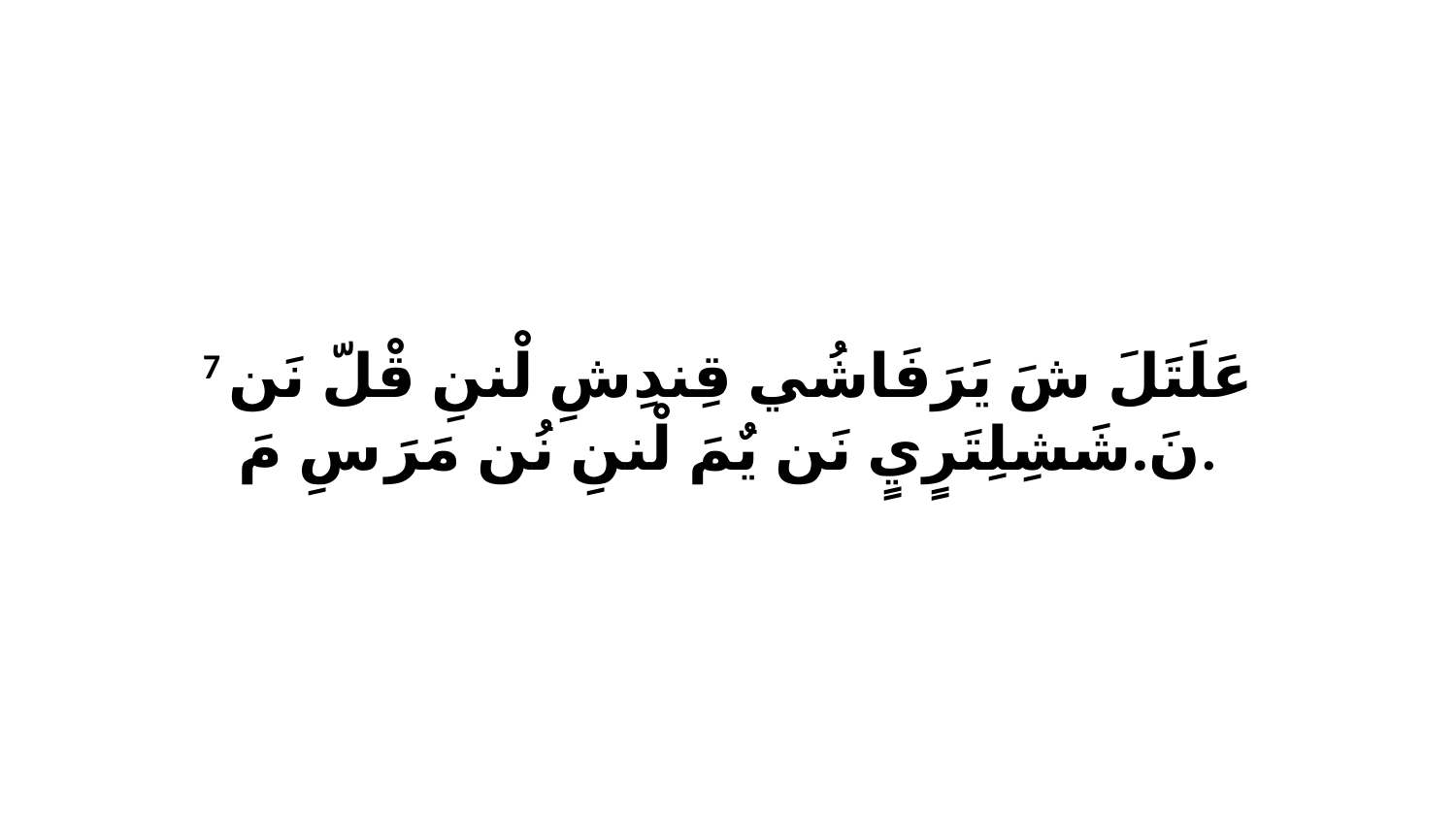

7 عَلَتَلَ شَ يَرَفَاشُي قِندِشِ لْننِ قْلّ نَن نَ.شَشِلِتَرٍيٍ نَن يٌمَ لْننِ نُن مَرَ سِ مَ.